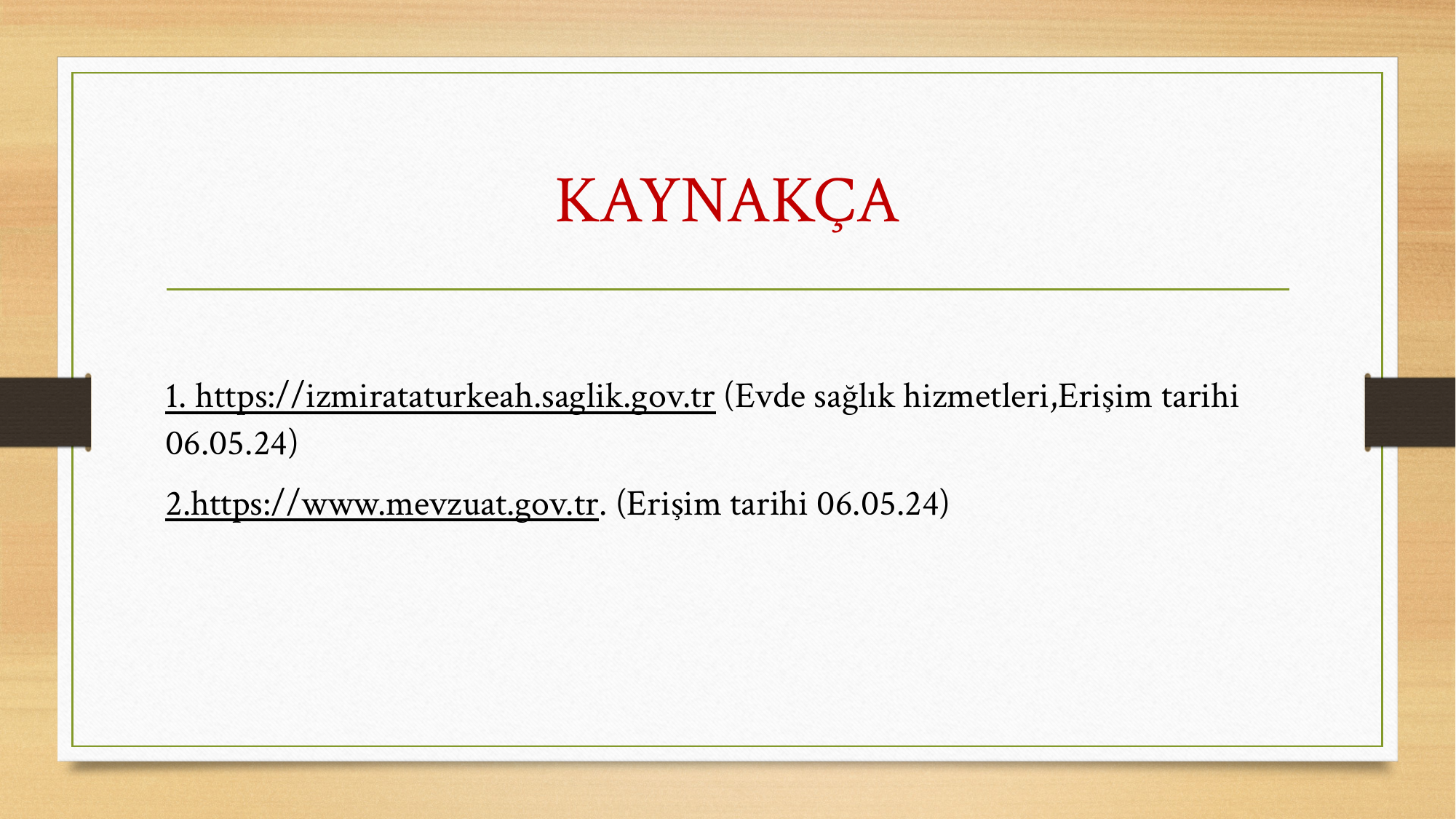

# KAYNAKÇA

1. https://izmirataturkeah.saglik.gov.tr (Evde sağlık hizmetleri,Erişim tarihi 06.05.24)
2.https://www.mevzuat.gov.tr. (Erişim tarihi 06.05.24)